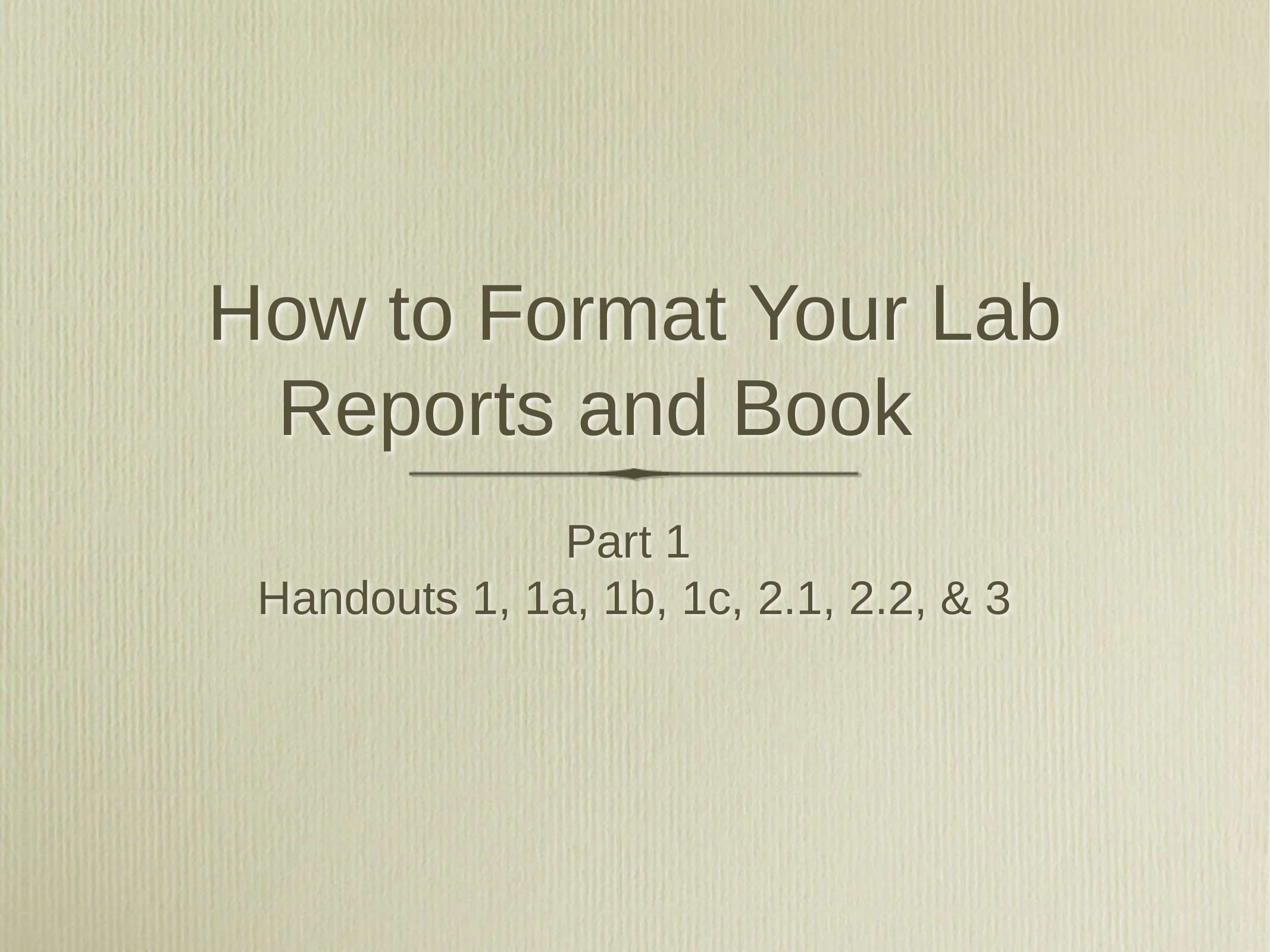

# How to Format Your Lab Reports and Book
Part 1
Handouts 1, 1a, 1b, 1c, 2.1, 2.2, & 3